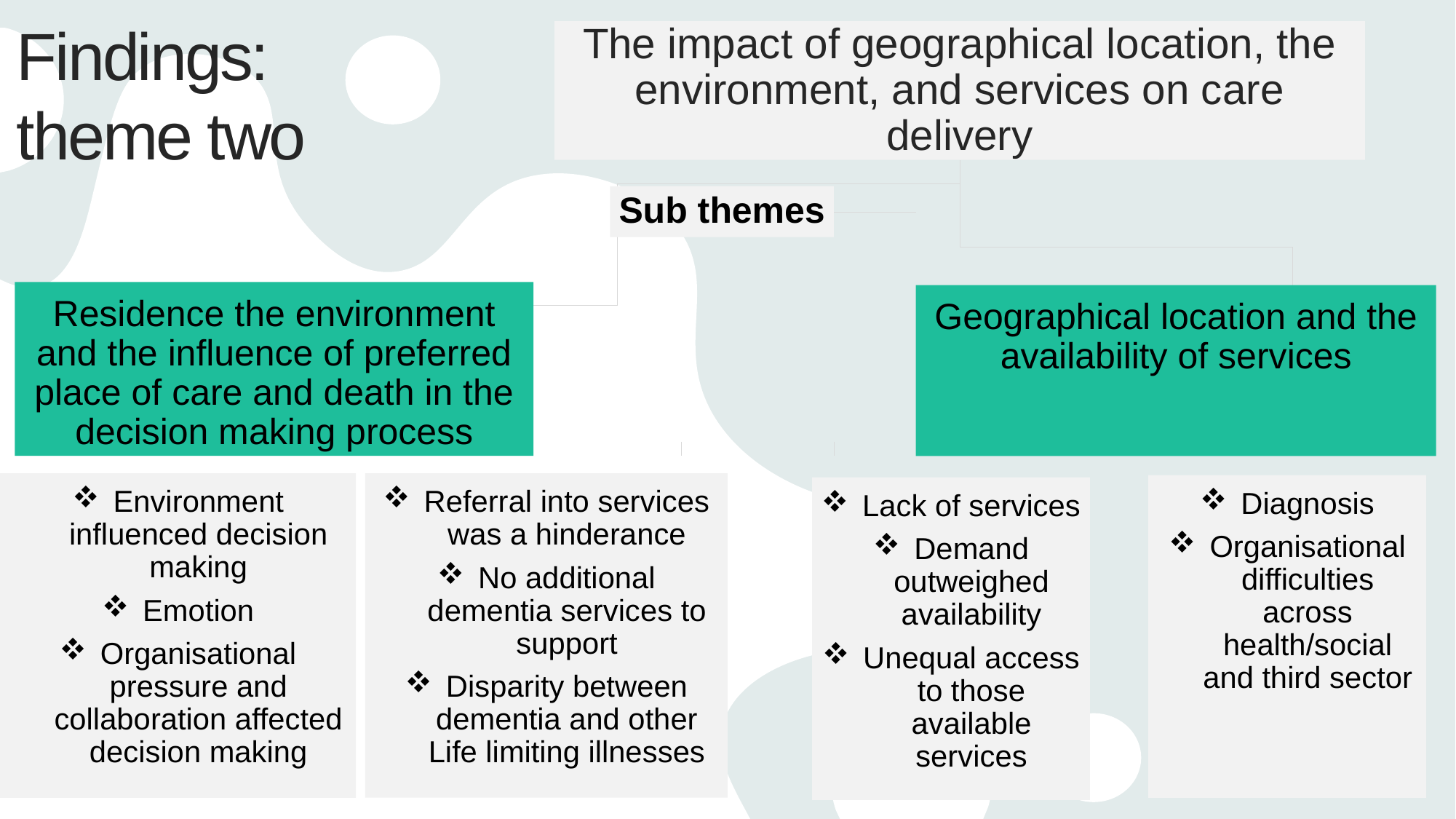

The impact of geographical location, the environment, and services on care delivery
# Findings: theme two
Sub themes
Residence the environment and the influence of preferred place of care and death in the decision making process
Geographical location and the availability of services
Referral into services was a hinderance
No additional dementia services to support
Disparity between dementia and other Life limiting illnesses
Environment influenced decision making
Emotion
Organisational pressure and collaboration affected decision making
Diagnosis
Organisational difficulties across health/social and third sector
Lack of services
Demand outweighed availability
Unequal access to those available services